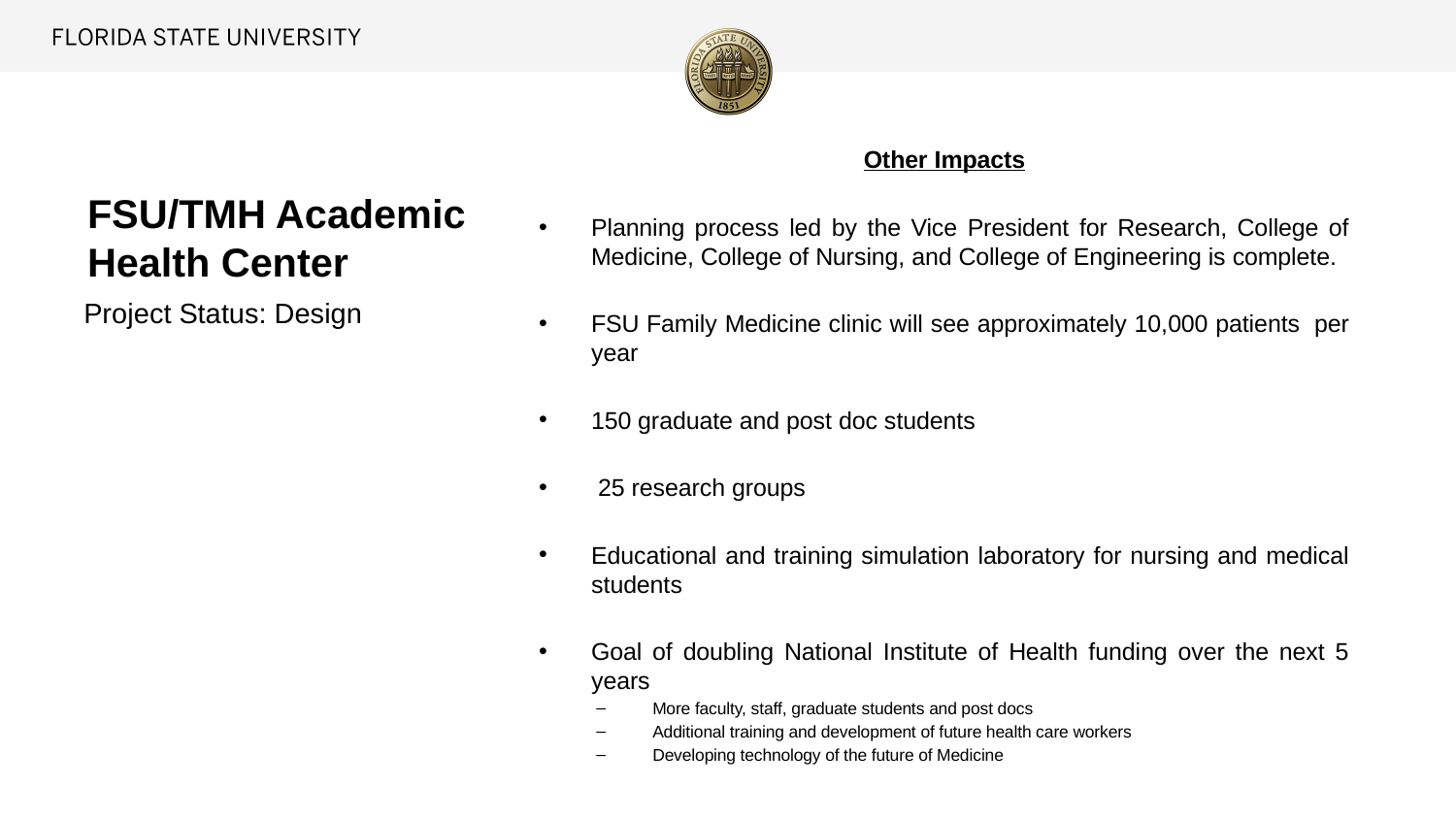

Other Impacts

Planning process led by the Vice President for Research, College of Medicine, College of Nursing, and College of Engineering is complete.

FSU Family Medicine clinic will see approximately 10,000 patients  per year

150 graduate and post doc students

 25 research groups

Educational and training simulation laboratory for nursing and medical students

Goal of doubling National Institute of Health funding over the next 5 years
More faculty, staff, graduate students and post docs
Additional training and development of future health care workers
Developing technology of the future of Medicine

# FSU/TMH Academic Health Center
Project Status: Design